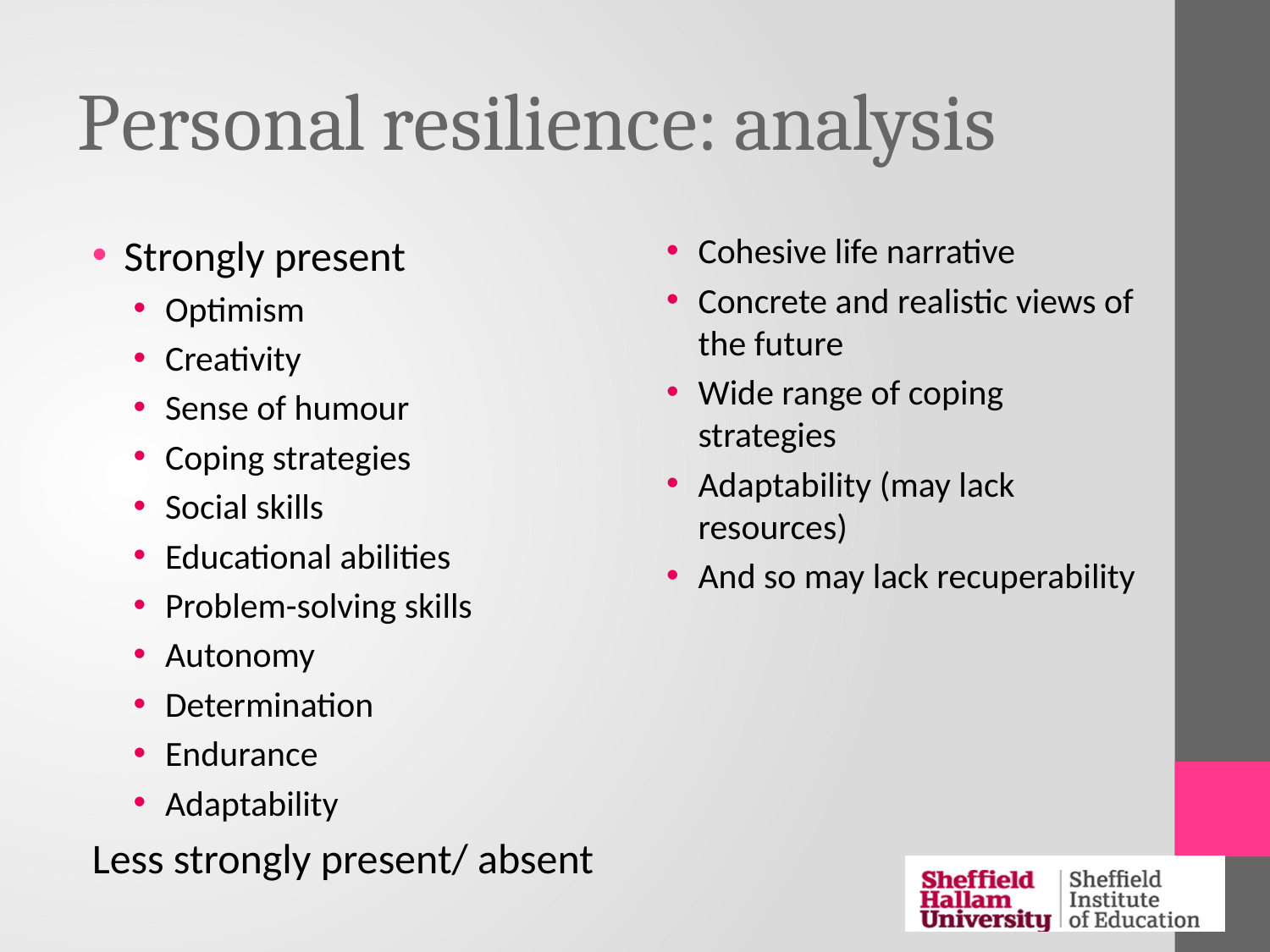

# Personal resilience: analysis
Strongly present
Optimism
Creativity
Sense of humour
Coping strategies
Social skills
Educational abilities
Problem-solving skills
Autonomy
Determination
Endurance
Adaptability
Less strongly present/ absent
Cohesive life narrative
Concrete and realistic views of the future
Wide range of coping strategies
Adaptability (may lack resources)
And so may lack recuperability